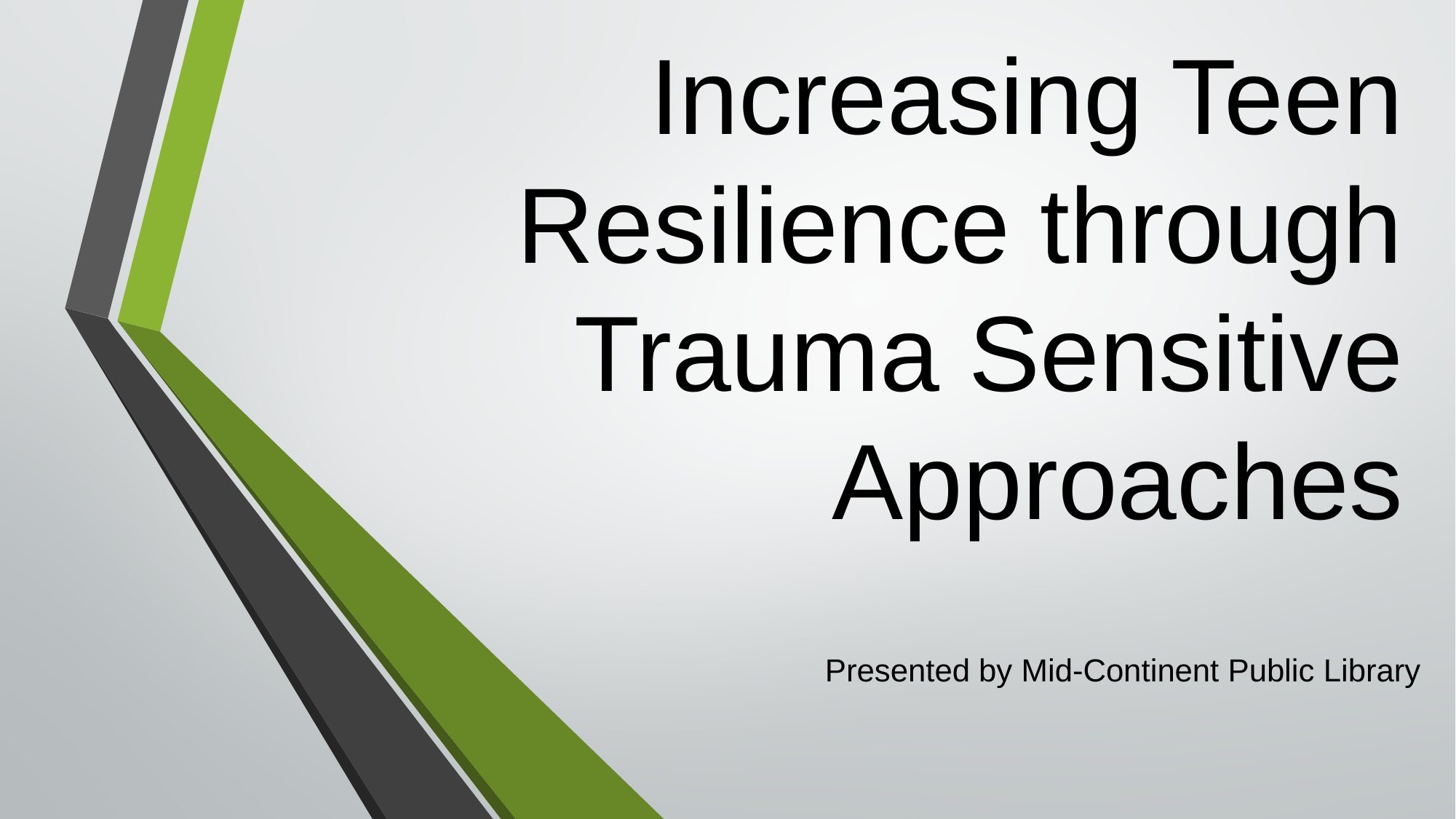

# Increasing Teen Resilience through Trauma Sensitive Approaches
Presented by Mid-Continent Public Library